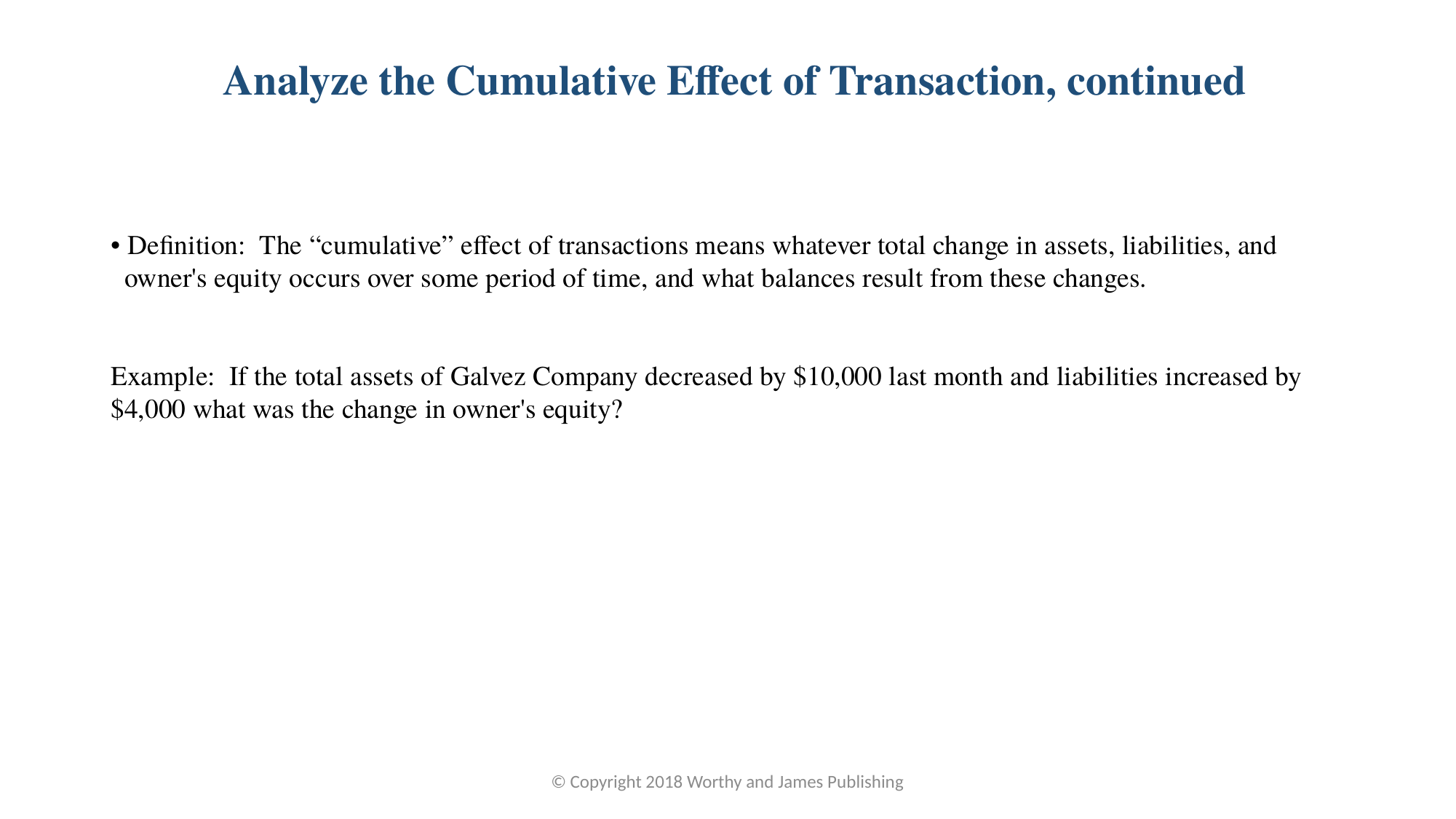

Analyze the Cumulative Effect of Transaction, continued

• Definition:  The “cumulative” effect of transactions means whatever total change in assets, liabilities, and owner's equity occurs over some period of time, and what balances result from these changes.

Example:  If the total assets of Galvez Company decreased by $10,000 last month and liabilities increased by $4,000 what was the change in owner's equity?
© Copyright 2018 Worthy and James Publishing